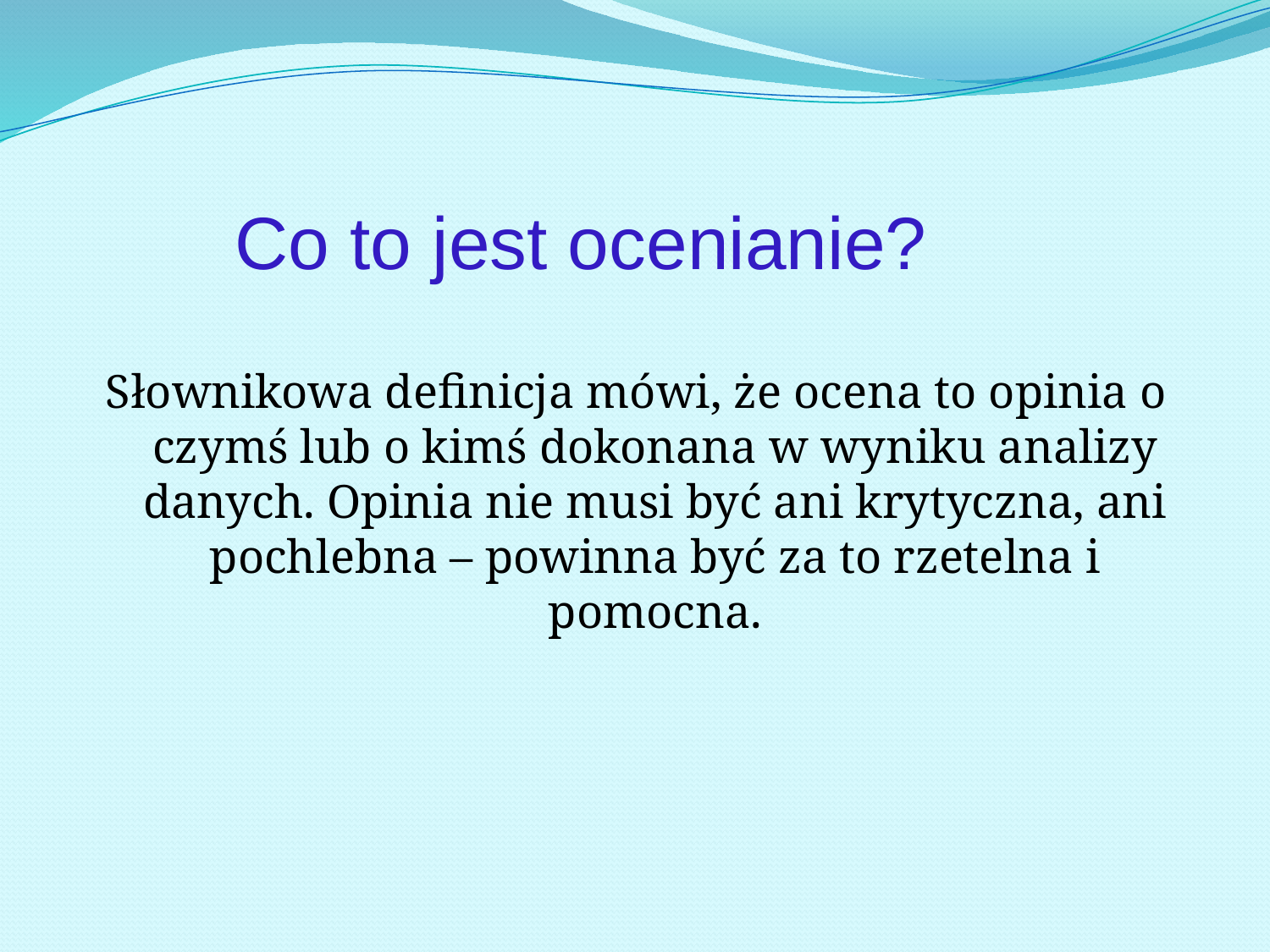

# Co to jest ocenianie?
Słownikowa definicja mówi, że ocena to opinia o czymś lub o kimś dokonana w wyniku analizy danych. Opinia nie musi być ani krytyczna, ani pochlebna – powinna być za to rzetelna i pomocna.